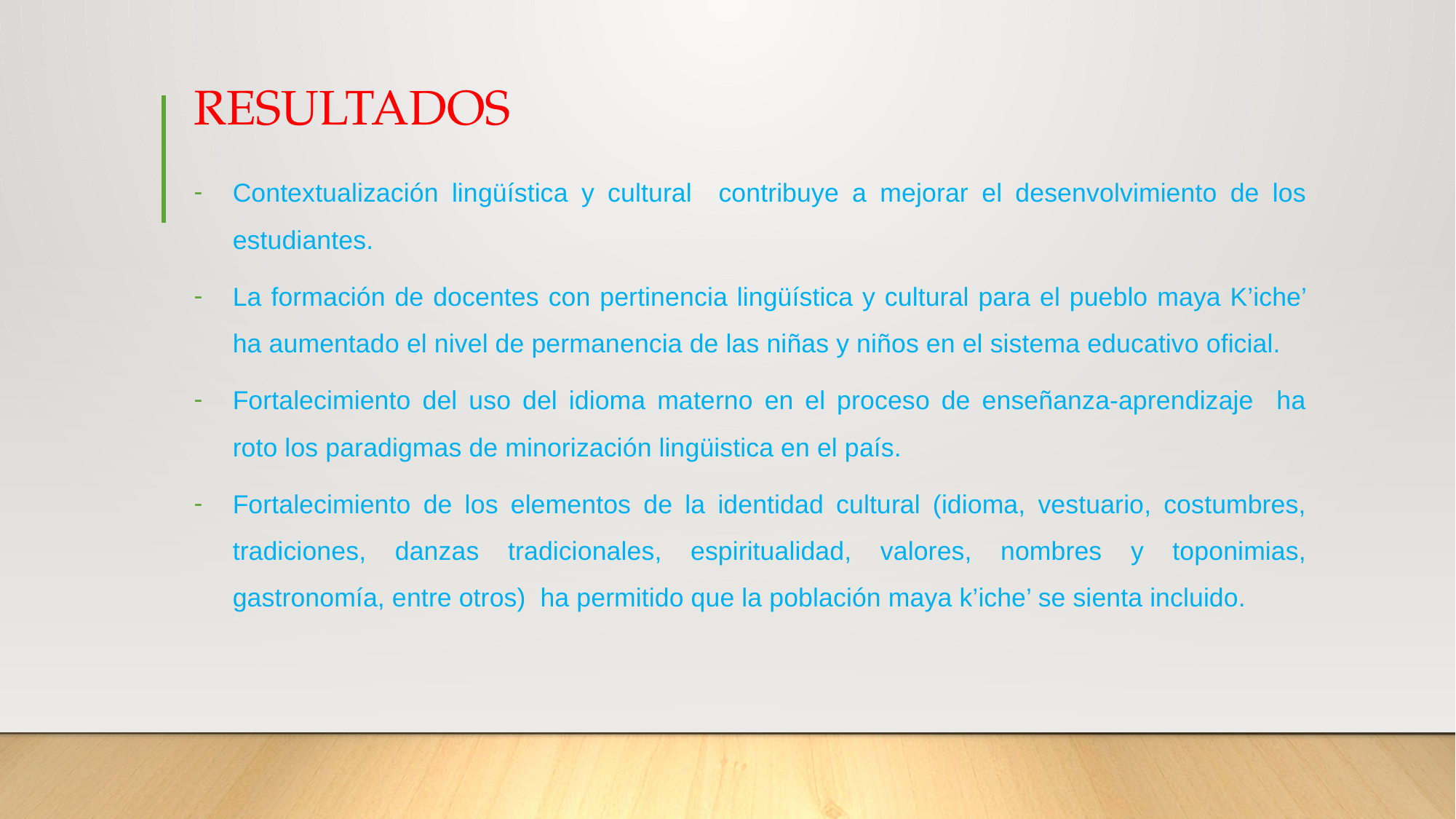

# RESULTADOS
Contextualización lingüística y cultural  contribuye a mejorar el desenvolvimiento de los estudiantes.
La formación de docentes con pertinencia lingüística y cultural para el pueblo maya K’iche’ ha aumentado el nivel de permanencia de las niñas y niños en el sistema educativo oficial.
Fortalecimiento del uso del idioma materno en el proceso de enseñanza-aprendizaje  ha roto los paradigmas de minorización lingüistica en el país.
Fortalecimiento de los elementos de la identidad cultural (idioma, vestuario, costumbres, tradiciones, danzas tradicionales, espiritualidad, valores, nombres y toponimias, gastronomía, entre otros)  ha permitido que la población maya k’iche’ se sienta incluido.